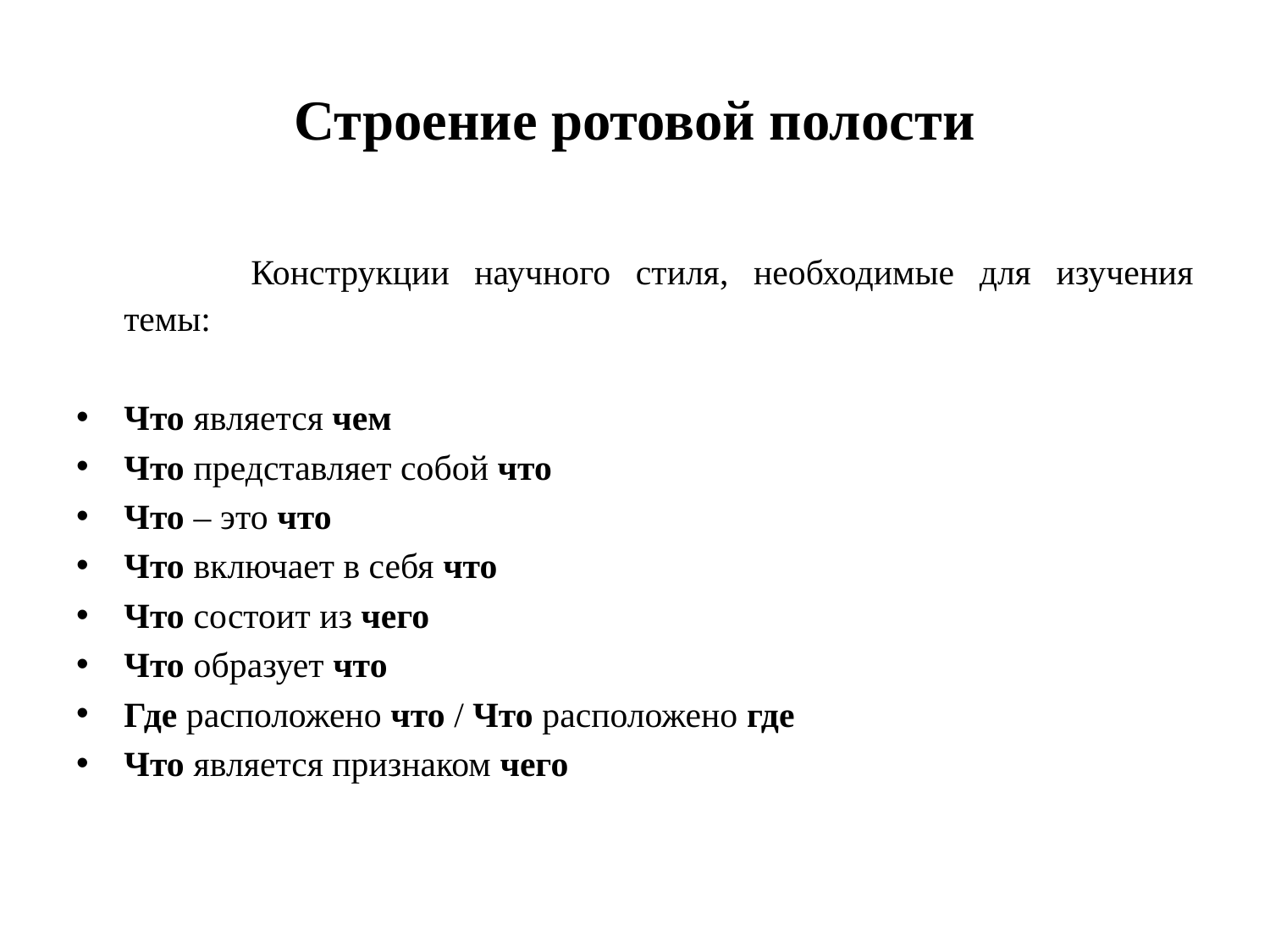

# Строение ротовой полости
		Конструкции научного стиля, необходимые для изучения темы:

Что является чем
Что представляет собой что
Что – это что
Что включает в себя что
Что состоит из чего
Что образует что
Где расположено что / Что расположено где
Что является признаком чего